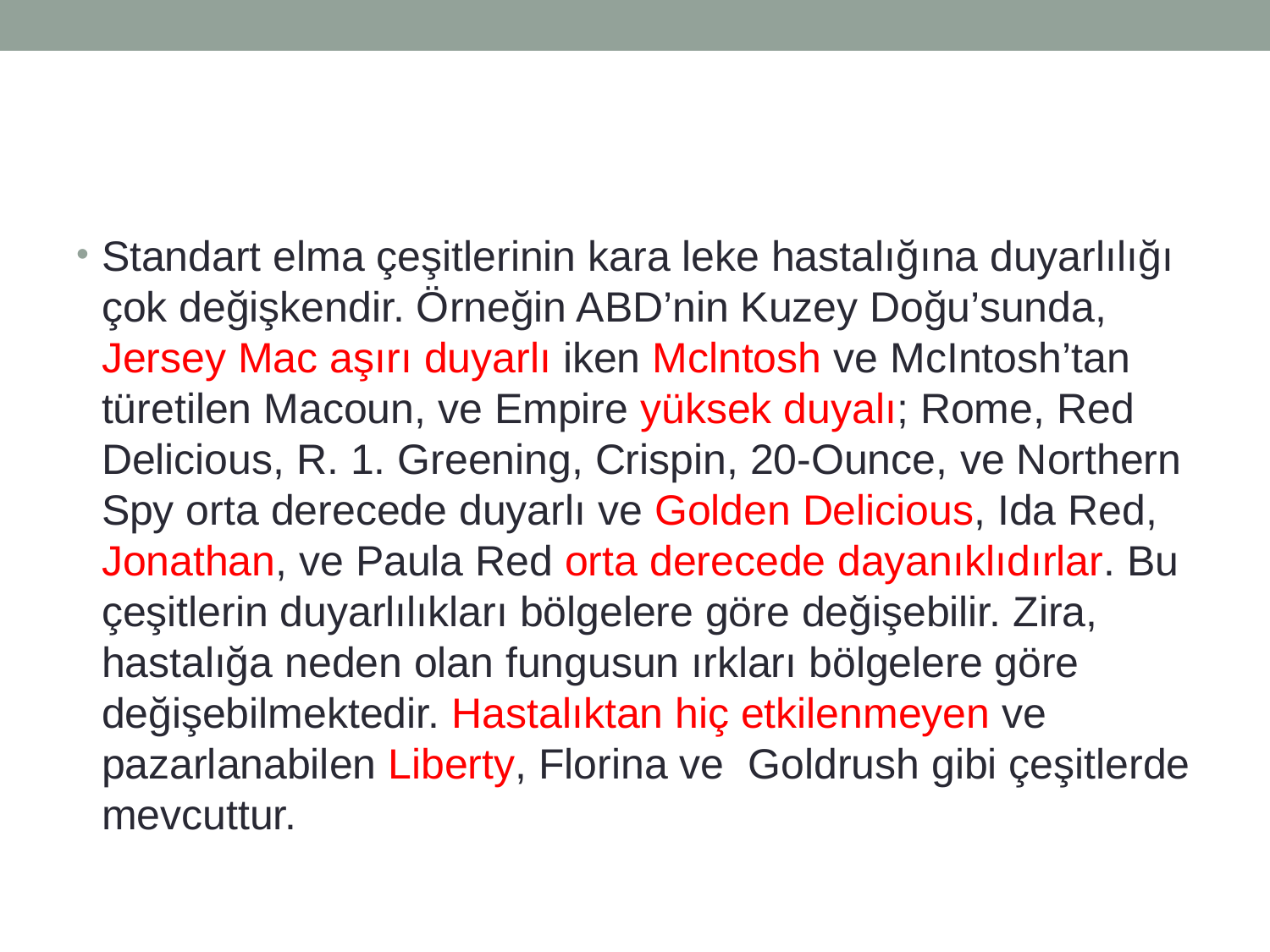

#
Standart elma çeşitlerinin kara leke hastalığına duyarlılığı çok değişkendir. Örneğin ABD’nin Kuzey Doğu’sunda, Jersey Mac aşırı duyarlı iken Mclntosh ve McIntosh’tan türetilen Macoun, ve Empire yüksek duyalı; Rome, Red Delicious, R. 1. Greening, Crispin, 20-Ounce, ve Northern Spy orta derecede duyarlı ve Golden Delicious, Ida Red, Jonathan, ve Paula Red orta derecede dayanıklıdırlar. Bu çeşitlerin duyarlılıkları bölgelere göre değişebilir. Zira, hastalığa neden olan fungusun ırkları bölgelere göre değişebilmektedir. Hastalıktan hiç etkilenmeyen ve pazarlanabilen Liberty, Florina ve  Goldrush gibi çeşitlerde mevcuttur.